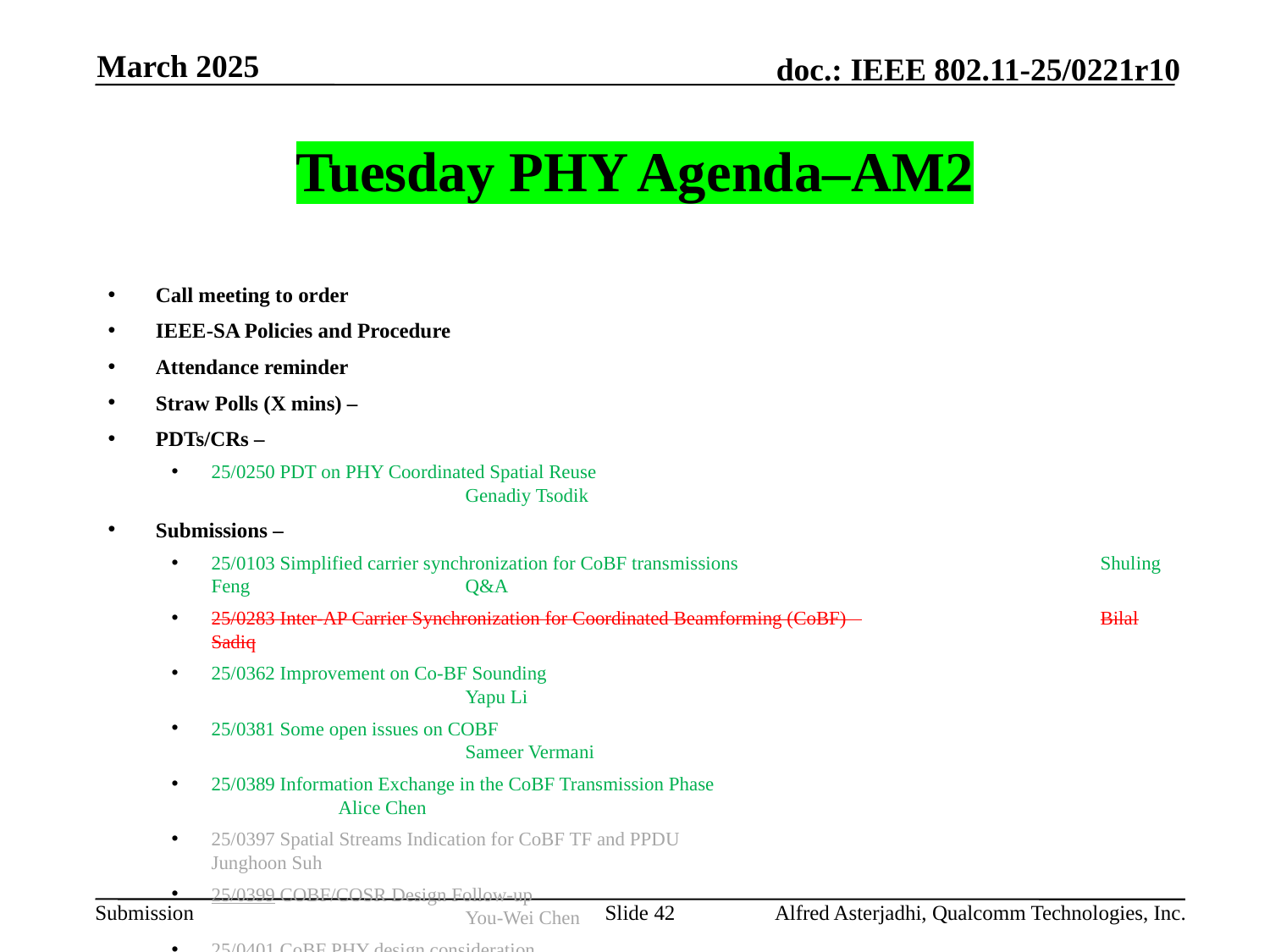

March 2025
# Tuesday PHY Agenda–AM2
Call meeting to order
IEEE-SA Policies and Procedure
Attendance reminder
Straw Polls (X mins) –
PDTs/CRs –
25/0250 PDT on PHY Coordinated Spatial Reuse 						Genadiy Tsodik
Submissions –
25/0103 Simplified carrier synchronization for CoBF transmissions 			Shuling Feng 		Q&A
25/0283 Inter-AP Carrier Synchronization for Coordinated Beamforming (CoBF)   		Bilal Sadiq
25/0362 Improvement on Co-BF Sounding							Yapu Li
25/0381 Some open issues on COBF    							Sameer Vermani
25/0389 Information Exchange in the CoBF Transmission Phase 				Alice Chen
25/0397 Spatial Streams Indication for CoBF TF and PPDU 				Junghoon Suh
25/0399 COBF/COSR Design Follow-up							You-Wei Chen
25/0401 CoBF PHY design consideration  							Juan Fang
25/0411 Misc. CBF Topics								Ron Porat
AoB:
Recess
Slide 42
Alfred Asterjadhi, Qualcomm Technologies, Inc.